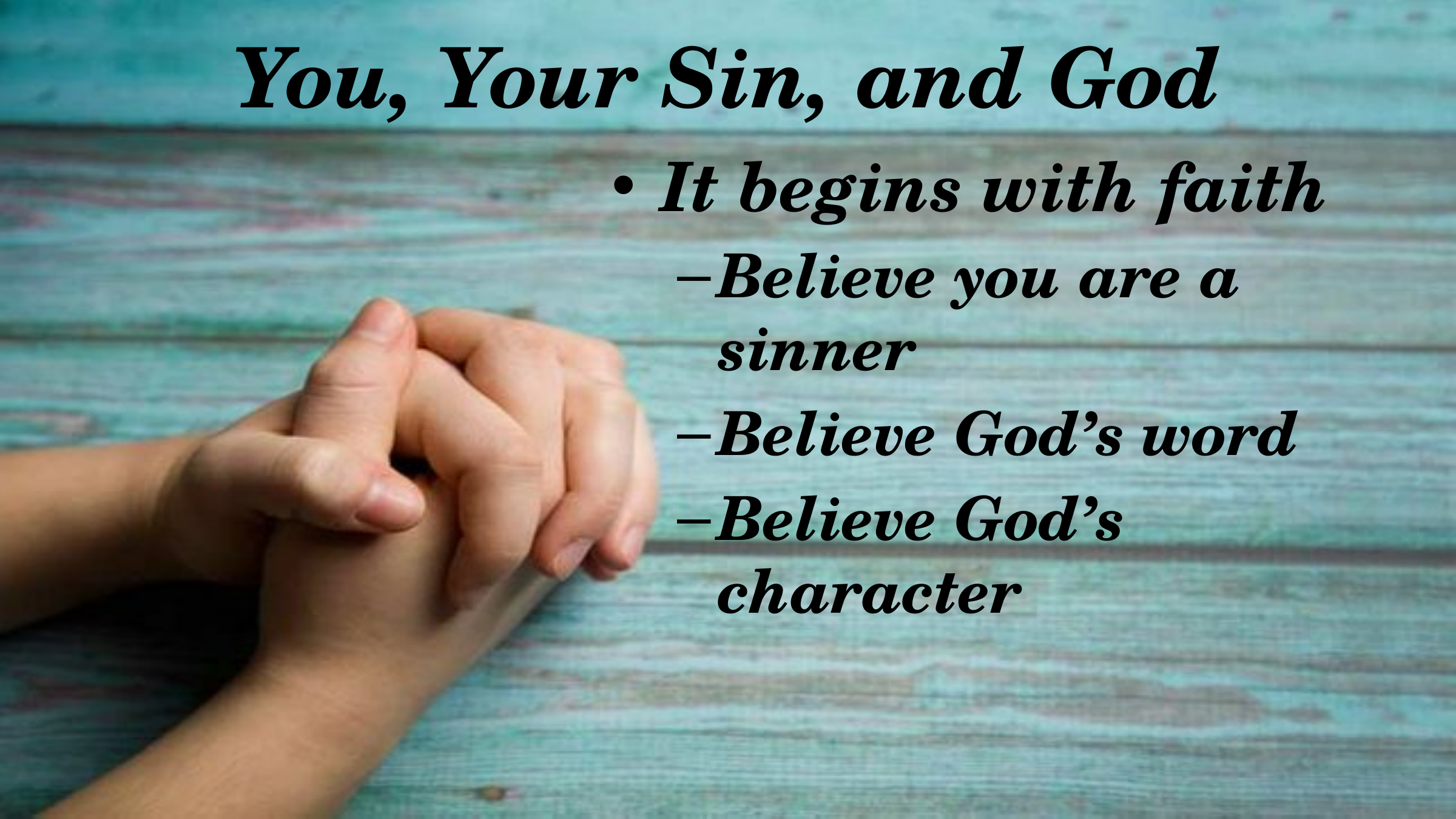

# You, Your Sin, and God
It begins with faith
Believe you are a sinner
Believe God’s word
Believe God’s character